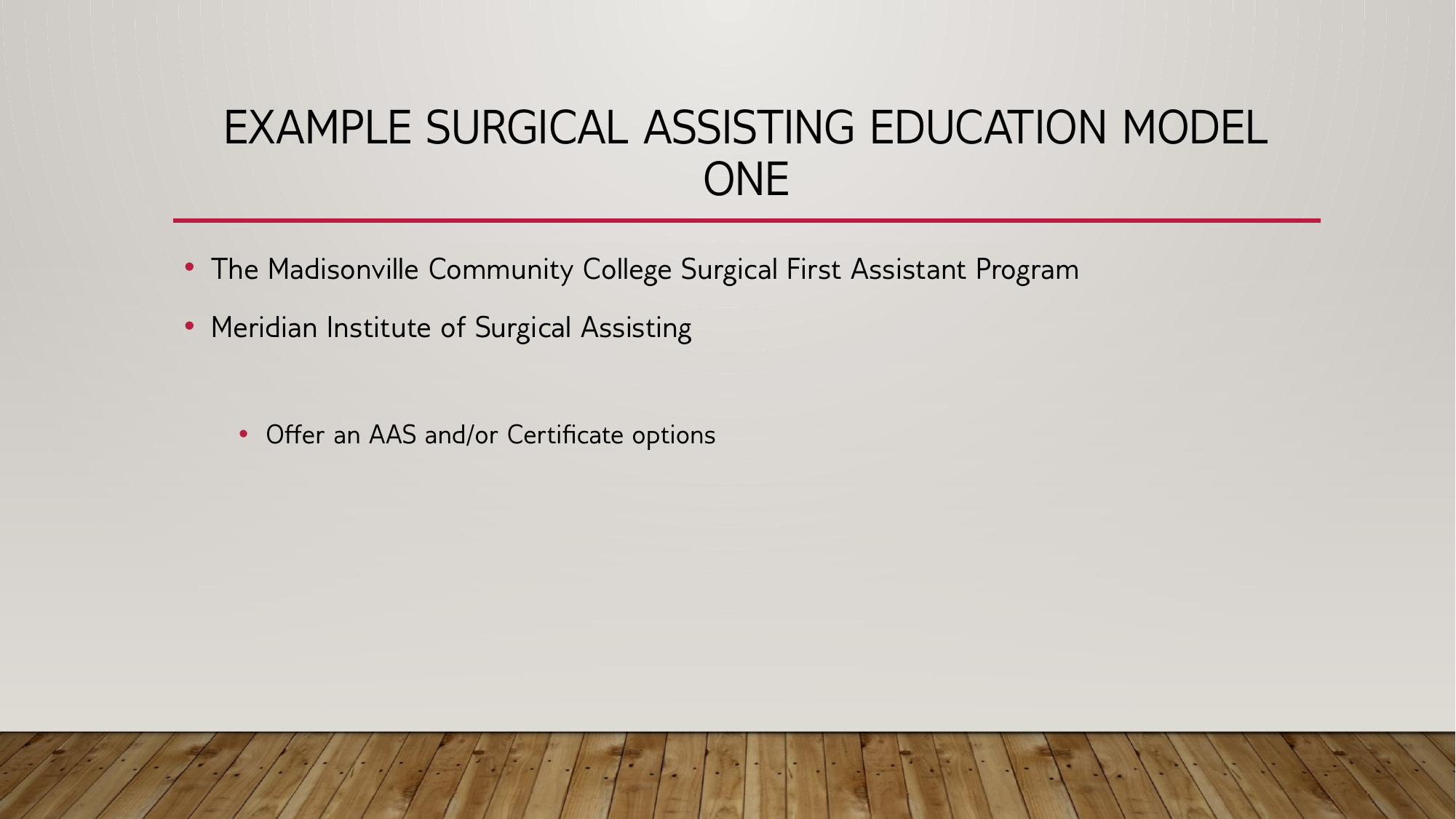

# Example Surgical Assisting Education Model ONE
The Madisonville Community College Surgical First Assistant Program
Meridian Institute of Surgical Assisting

Offer an AAS and/or Certificate options